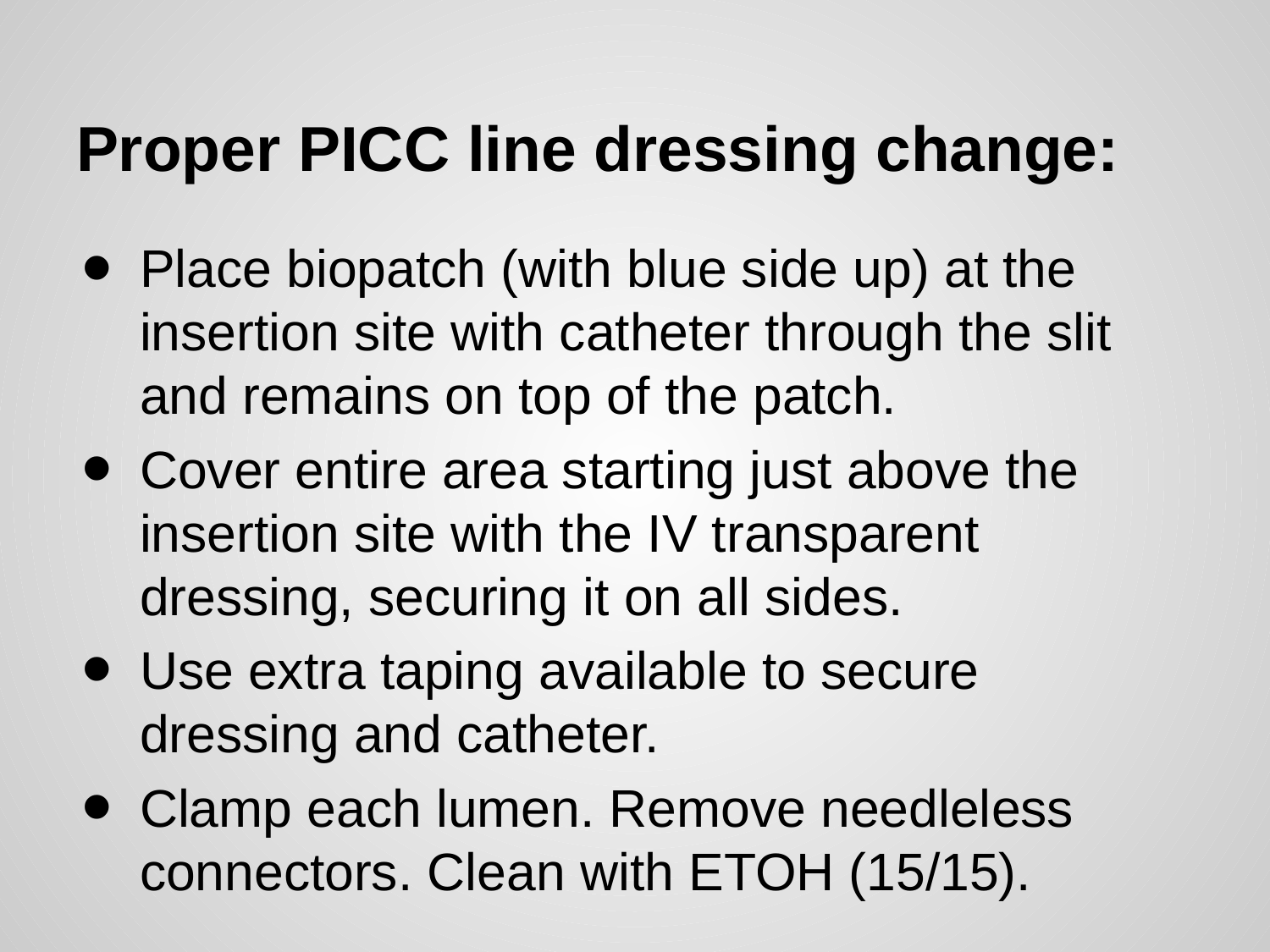

# Proper PICC line dressing change:
Place biopatch (with blue side up) at the insertion site with catheter through the slit and remains on top of the patch.
Cover entire area starting just above the insertion site with the IV transparent dressing, securing it on all sides.
Use extra taping available to secure dressing and catheter.
Clamp each lumen. Remove needleless connectors. Clean with ETOH (15/15).